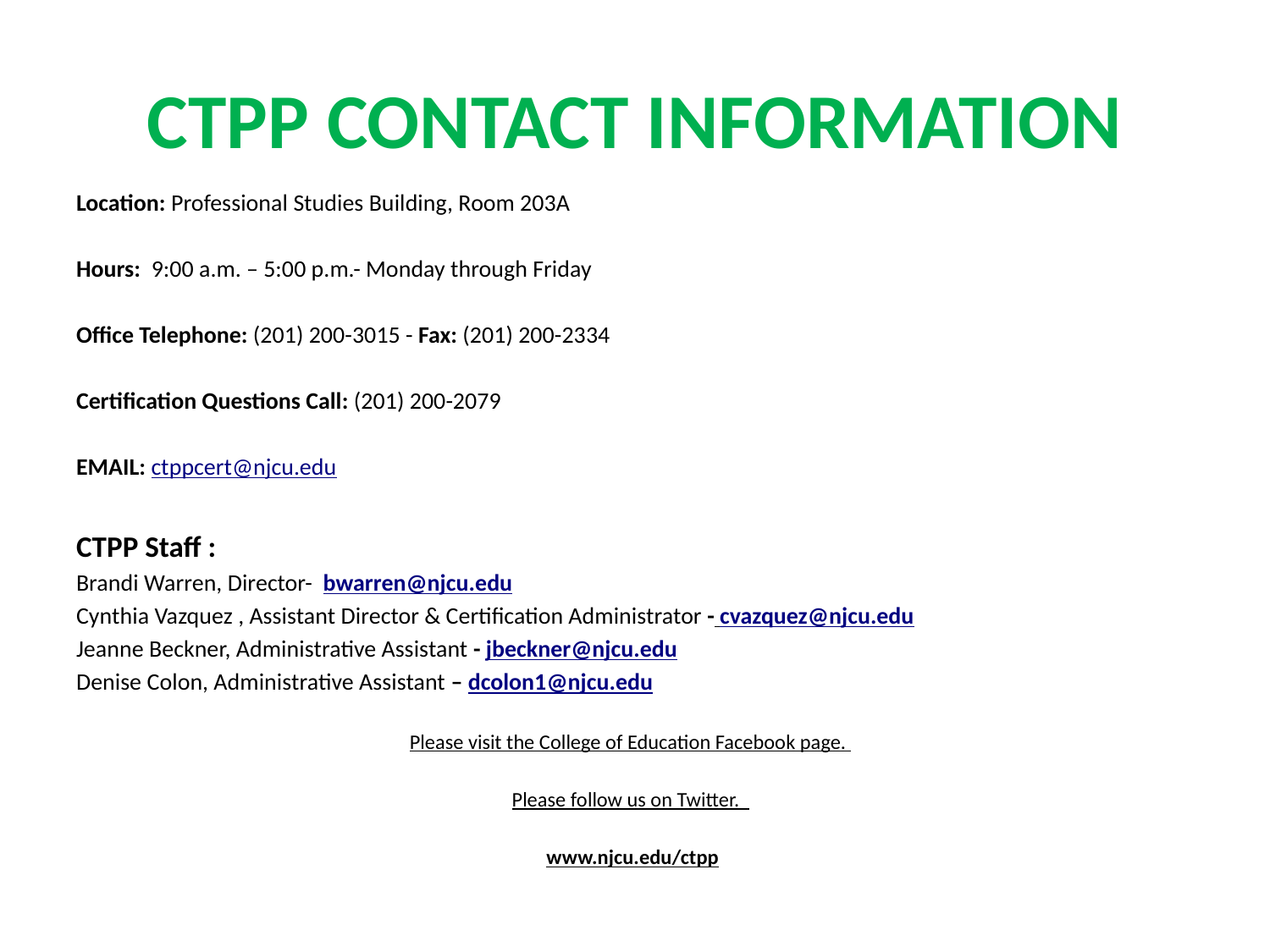

# CTPP CONTACT INFORMATION

Location: Professional Studies Building, Room 203A

Hours:  9:00 a.m. – 5:00 p.m.- Monday through Friday

Office Telephone: (201) 200-3015 - Fax: (201) 200-2334

Certification Questions Call: (201) 200-2079

EMAIL: ctppcert@njcu.edu

CTPP Staff :
Brandi Warren, Director-  bwarren@njcu.edu
Cynthia Vazquez , Assistant Director & Certification Administrator - cvazquez@njcu.edu
Jeanne Beckner, Administrative Assistant - jbeckner@njcu.edu
Denise Colon, Administrative Assistant – dcolon1@njcu.edu

Please visit the College of Education Facebook page.

Please follow us on Twitter.

www.njcu.edu/ctpp